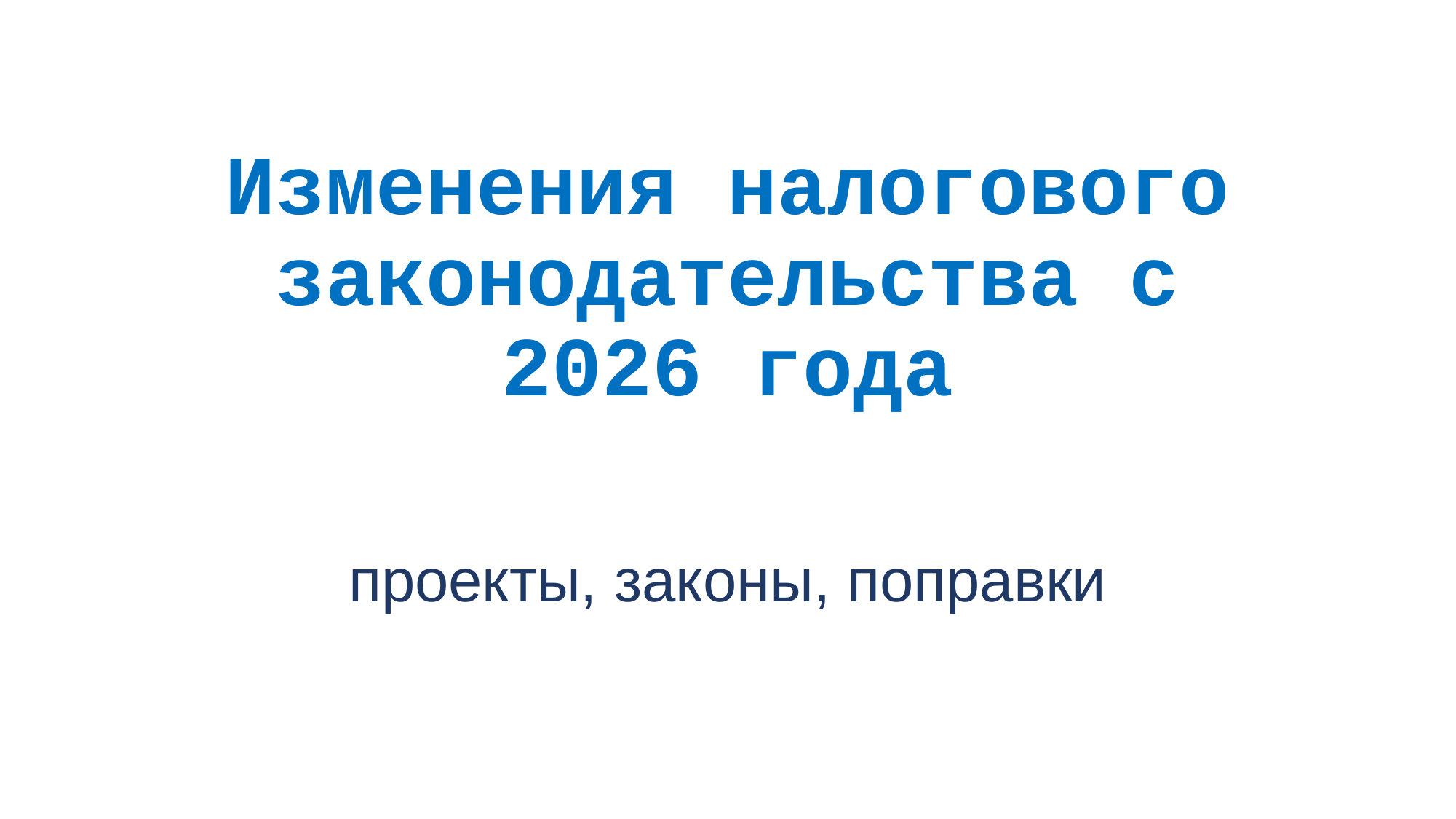

# Изменения налогового законодательства с 2026 года

проекты, законы, поправки